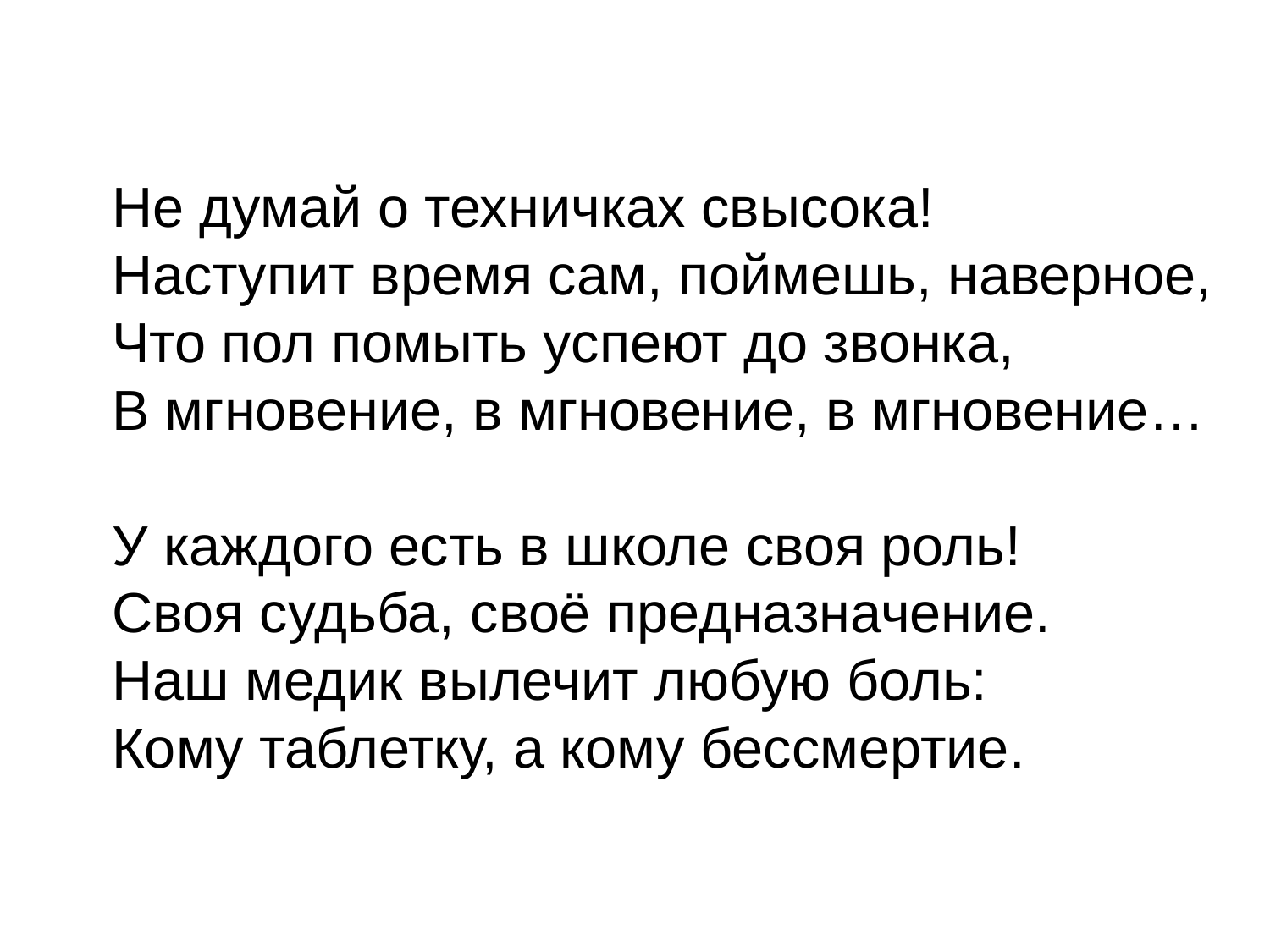

Не думай о техничках свысока!
Наступит время сам, поймешь, наверное,
Что пол помыть успеют до звонка,
В мгновение, в мгновение, в мгновение…

У каждого есть в школе своя роль!
Своя судьба, своё предназначение.
Наш медик вылечит любую боль:
Кому таблетку, а кому бессмертие.